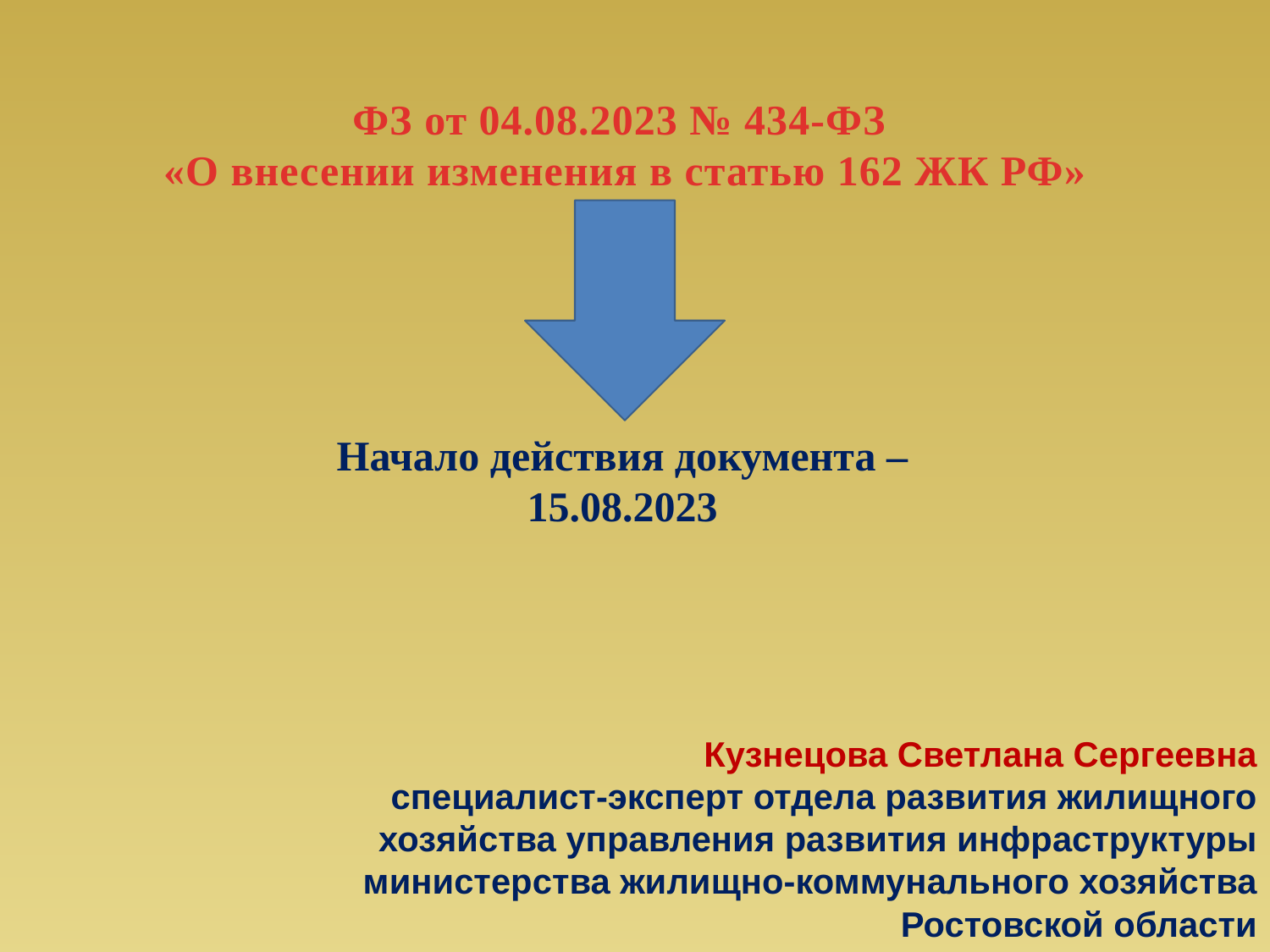

ФЗ от 04.08.2023 № 434-ФЗ
«О внесении изменения в статью 162 ЖК РФ»

Начало действия документа – 15.08.2023
Кузнецова Светлана Сергеевна
специалист-эксперт отдела развития жилищного хозяйства управления развития инфраструктуры министерства жилищно-коммунального хозяйства Ростовской области